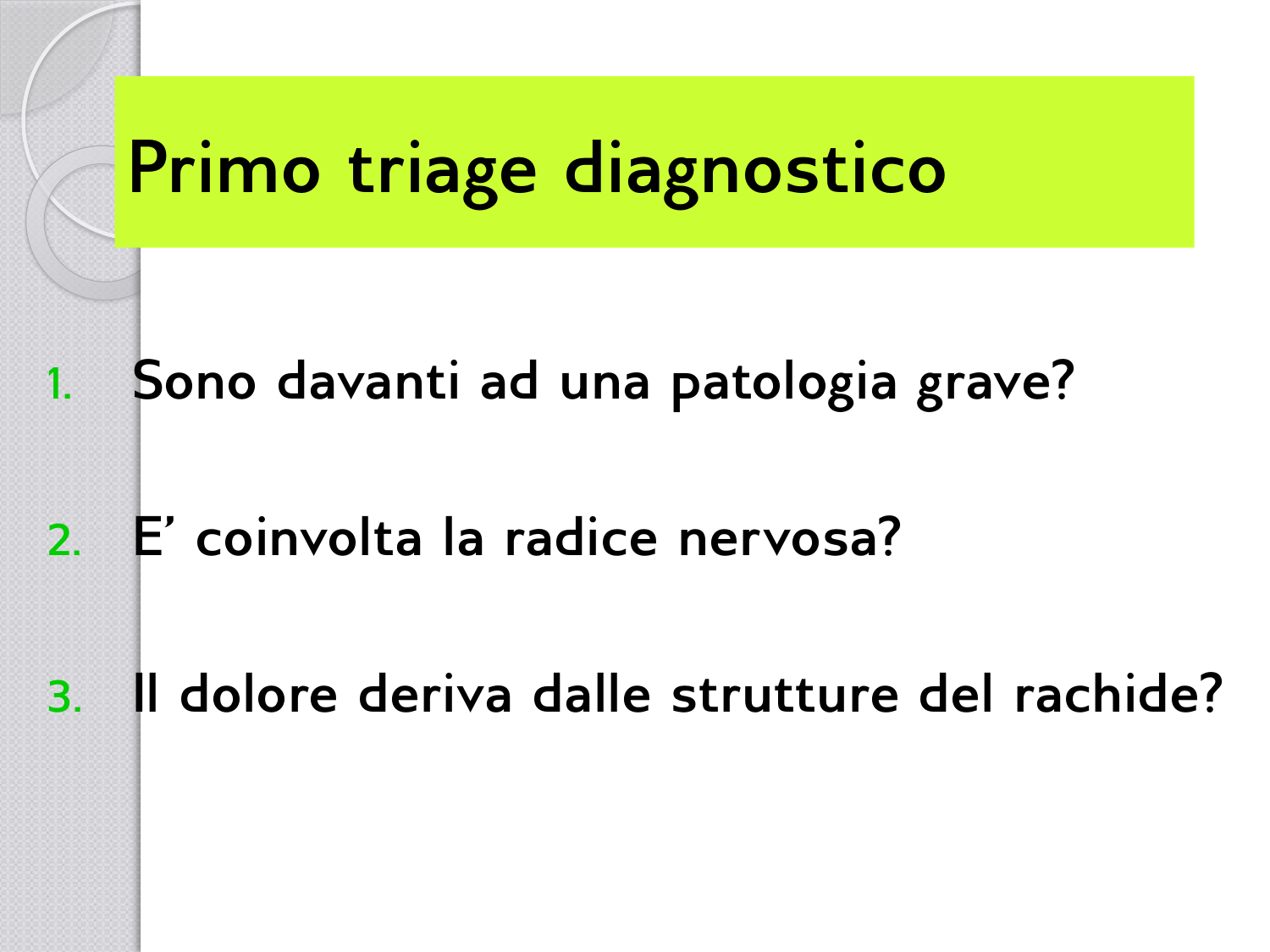

# Primo triage diagnostico
Sono davanti ad una patologia grave?

E’ coinvolta la radice nervosa?

Il dolore deriva dalle strutture del rachide?